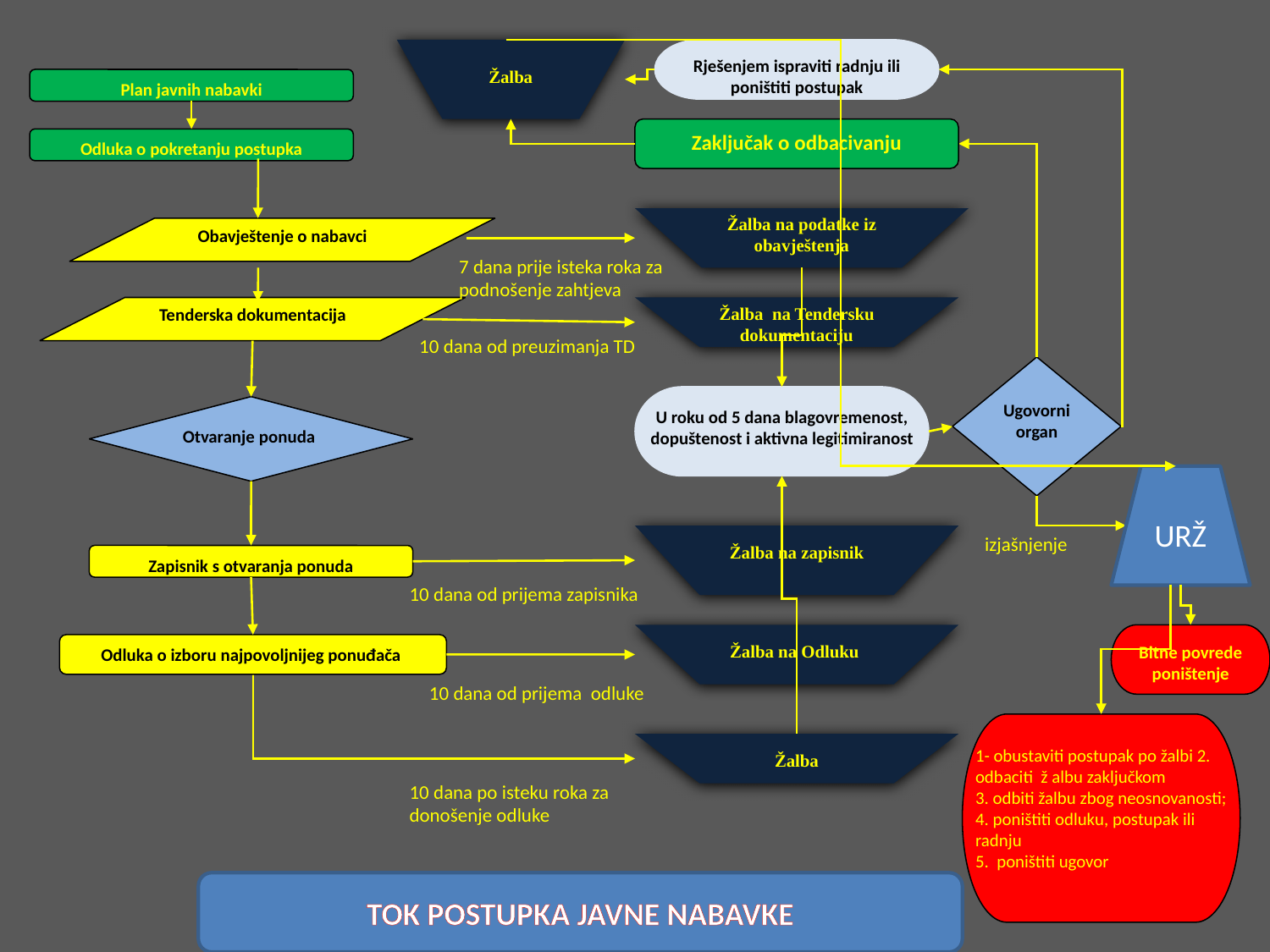

Žalba
Rješenjem ispraviti radnju ili poništiti postupak
Plan javnih nabavki
Zaključak o odbacivanju

Odluka o pokretanju postupka
Žalba na podatke iz obavještenja
Obavještenje o nabavci
7 dana prije isteka roka za podnošenje zahtjeva
Tenderska dokumentacija
Žalba  na Tendersku dokumentaciju
10 dana od preuzimanja TD
Ugovorni organ
U roku od 5 dana blagovremenost, dopuštenost i aktivna legitimiranost
Otvaranje ponuda
URŽ
Žalba na zapisnik
izjašnjenje
Zapisnik s otvaranja ponuda
10 dana od prijema zapisnika
Žalba na Odluku
Bitne povrede poništenje
Odluka o izboru najpovoljnijeg ponuđača
10 dana od prijema  odluke
1- obustaviti postupak po žalbi 2. odbaciti  ž albu zaključkom
3. odbiti žalbu zbog neosnovanosti;
4. poništiti odluku, postupak ili radnju
5.  poništiti ugovor
Žalba
10 dana po isteku roka za donošenje odluke
TOK POSTUPKA JAVNE NABAVKE